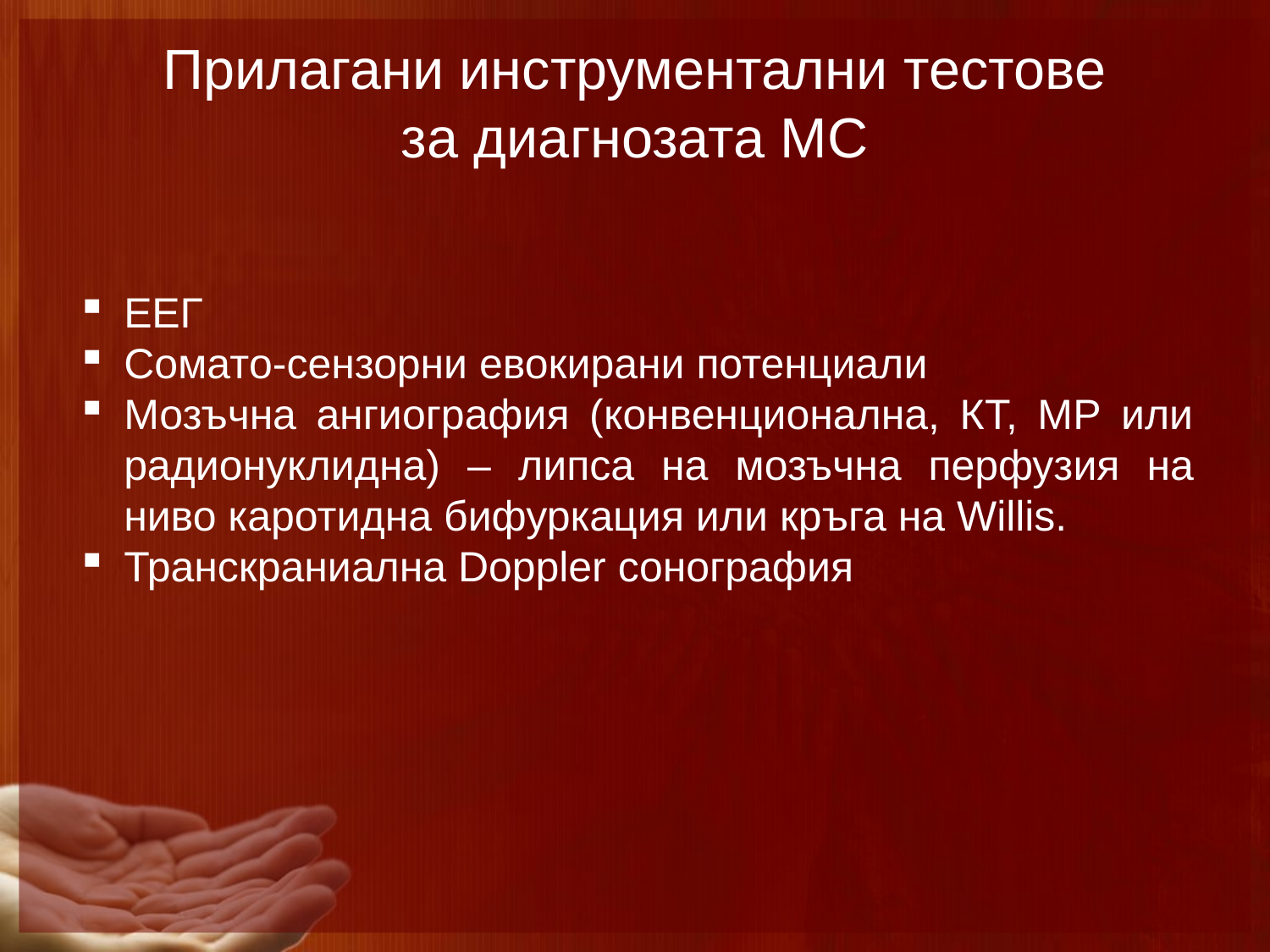

Прилагани инструментални тестове
за диагнозата МС
ЕЕГ
Сомато-сензорни евокирани потенциали
Мозъчна ангиография (конвенционална, КТ, МР или радионуклидна) – липса на мозъчна перфузия на ниво каротидна бифуркация или кръга на Willis.
Транскраниална Doppler сонография